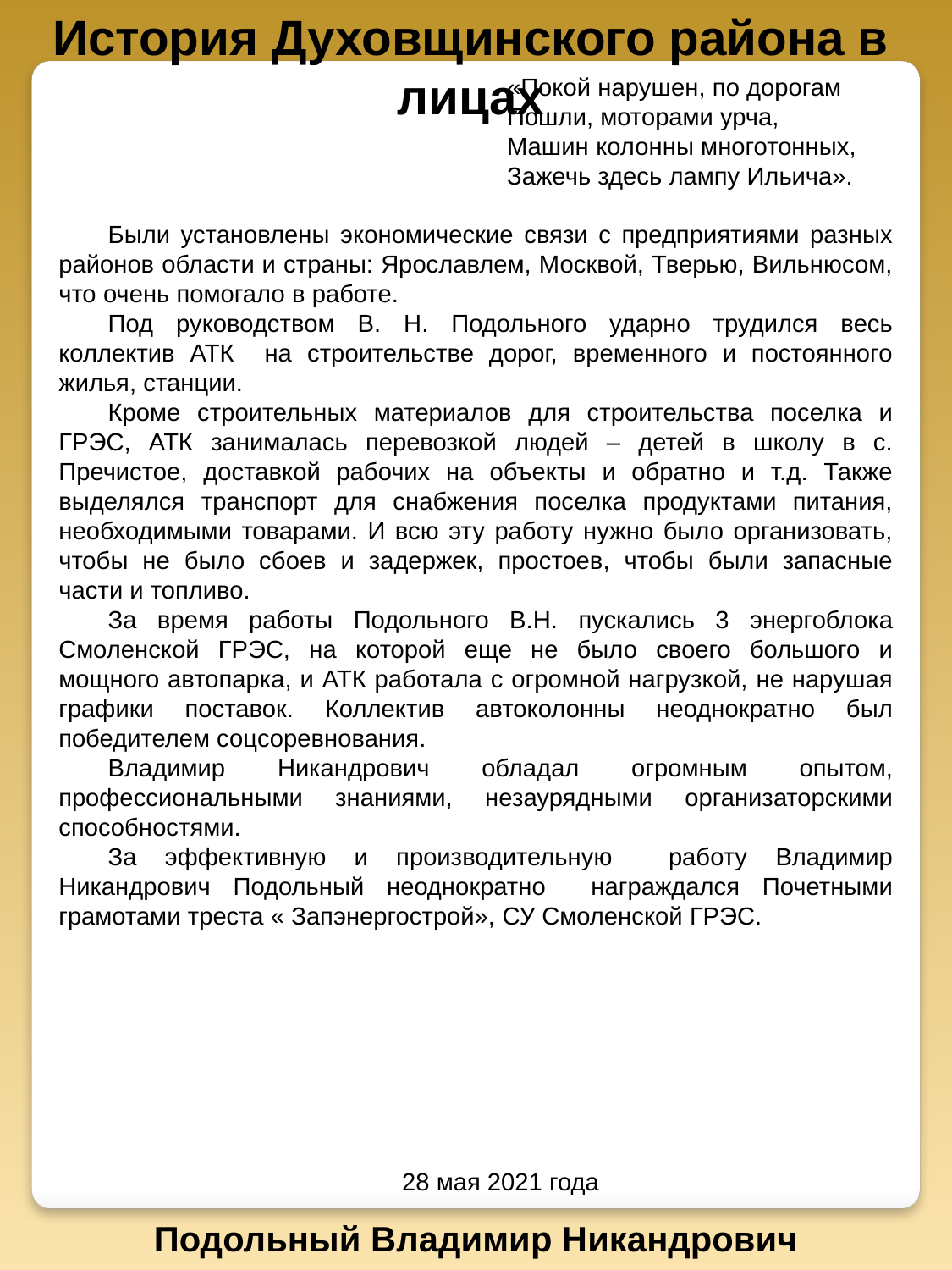

История Духовщинского района в лицах

«Покой нарушен, по дорогам
Пошли, моторами урча,
Машин колонны многотонных,
Зажечь здесь лампу Ильича».

Были установлены экономические связи с предприятиями разных районов области и страны: Ярославлем, Москвой, Тверью, Вильнюсом, что очень помогало в работе.
Под руководством В. Н. Подольного ударно трудился весь коллектив АТК  на строительстве дорог, временного и постоянного жилья, станции.
Кроме строительных материалов для строительства поселка и ГРЭС, АТК занималась перевозкой людей – детей в школу в с. Пречистое, доставкой рабочих на объекты и обратно и т.д. Также выделялся транспорт для снабжения поселка продуктами питания, необходимыми товарами. И всю эту работу нужно было организовать, чтобы не было сбоев и задержек, простоев, чтобы были запасные части и топливо.
За время работы Подольного В.Н. пускались 3 энергоблока Смоленской ГРЭС, на которой еще не было своего большого и мощного автопарка, и АТК работала с огромной нагрузкой, не нарушая графики поставок. Коллектив автоколонны неоднократно был победителем соцсоревнования.
Владимир Никандрович обладал огромным опытом, профессиональными знаниями, незаурядными организаторскими способностями.
За эффективную и производительную  работу Владимир Никандрович Подольный неоднократно  награждался Почетными грамотами треста « Запэнергострой», СУ Смоленской ГРЭС.

28 мая 2021 года

Подольный Владимир Никандрович